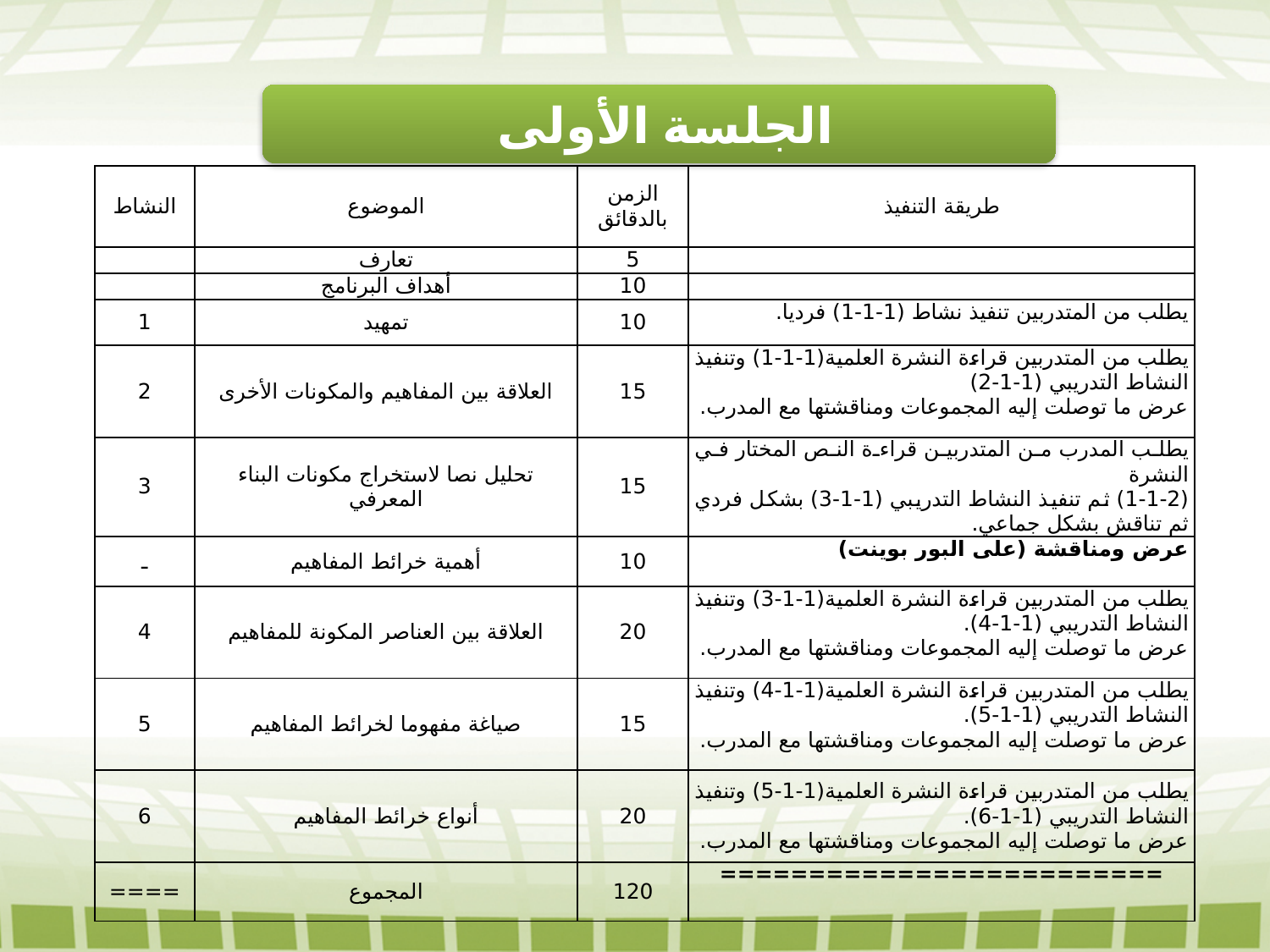

الجلسة الأولى
| النشاط | الموضوع | الزمن بالدقائق | طريقة التنفيذ |
| --- | --- | --- | --- |
|  | تعارف | 5 |  |
|  | أهداف البرنامج | 10 |  |
| 1 | تمهيد | 10 | يطلب من المتدربين تنفيذ نشاط (1-1-1) فرديا. |
| 2 | العلاقة بين المفاهيم والمكونات الأخرى | 15 | يطلب من المتدربين قراءة النشرة العلمية(1-1-1) وتنفيذ النشاط التدريبي (1-1-2) عرض ما توصلت إليه المجموعات ومناقشتها مع المدرب. |
| 3 | تحليل نصا لاستخراج مكونات البناء المعرفي | 15 | يطلب المدرب من المتدربين قراءة النص المختار في النشرة (1-1-2) ثم تنفيذ النشاط التدريبي (1-1-3) بشكل فردي ثم تناقش بشكل جماعي. |
| ـ | أهمية خرائط المفاهيم | 10 | عرض ومناقشة (على البور بوينت) |
| 4 | العلاقة بين العناصر المكونة للمفاهيم | 20 | يطلب من المتدربين قراءة النشرة العلمية(1-1-3) وتنفيذ النشاط التدريبي (1-1-4). عرض ما توصلت إليه المجموعات ومناقشتها مع المدرب. |
| 5 | صياغة مفهوما لخرائط المفاهيم | 15 | يطلب من المتدربين قراءة النشرة العلمية(1-1-4) وتنفيذ النشاط التدريبي (1-1-5). عرض ما توصلت إليه المجموعات ومناقشتها مع المدرب. |
| 6 | أنواع خرائط المفاهيم | 20 | يطلب من المتدربين قراءة النشرة العلمية(1-1-5) وتنفيذ النشاط التدريبي (1-1-6). عرض ما توصلت إليه المجموعات ومناقشتها مع المدرب. |
| ==== | المجموع | 120 | ========================= |